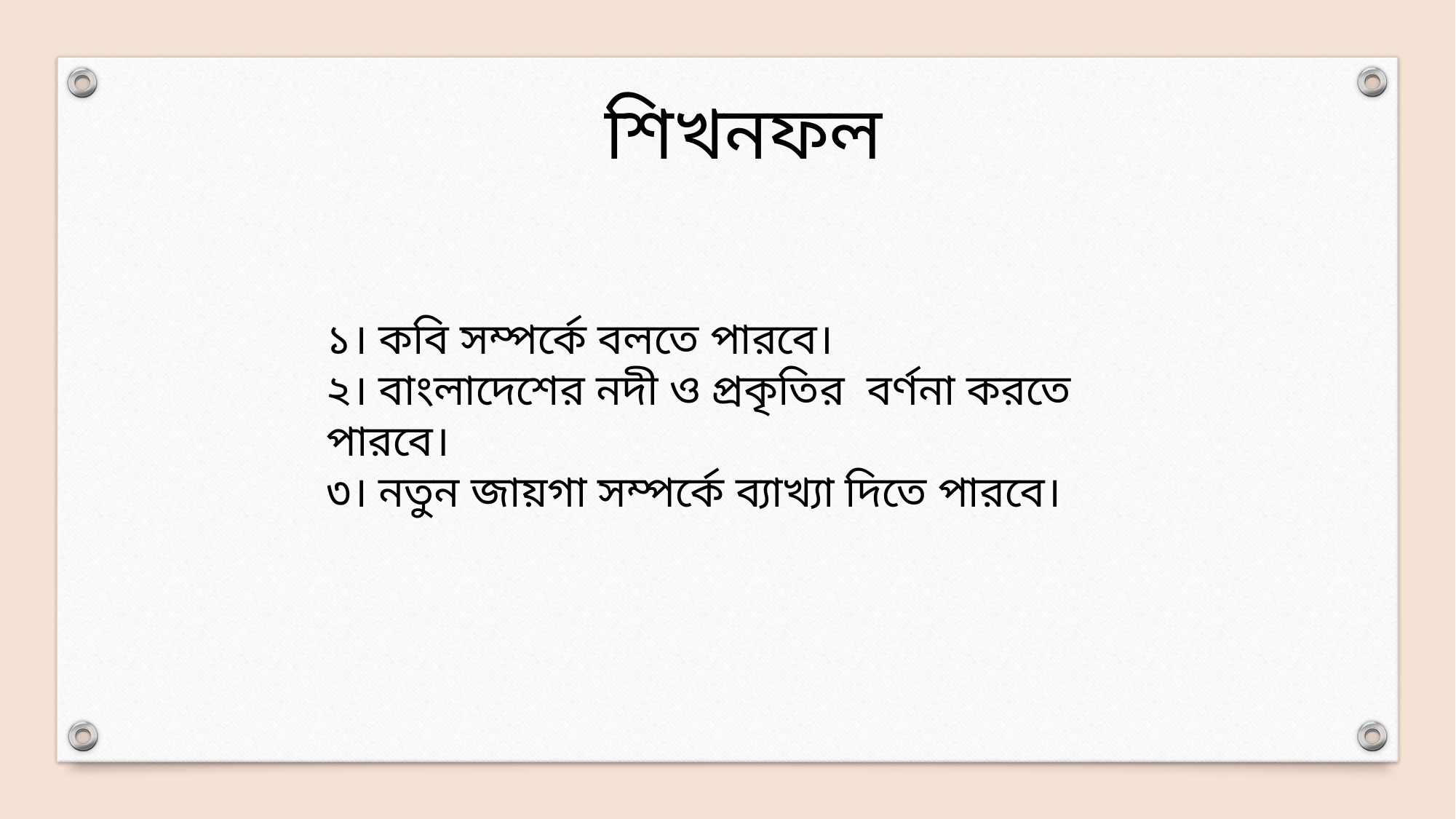

শিখনফল

১। কবি সম্পর্কে বলতে পারবে।
২। বাংলাদেশের নদী ও প্রকৃতির  বর্ণনা করতে পারবে।
৩। নতুন জায়গা সম্পর্কে ব্যাখ্যা দিতে পারবে।